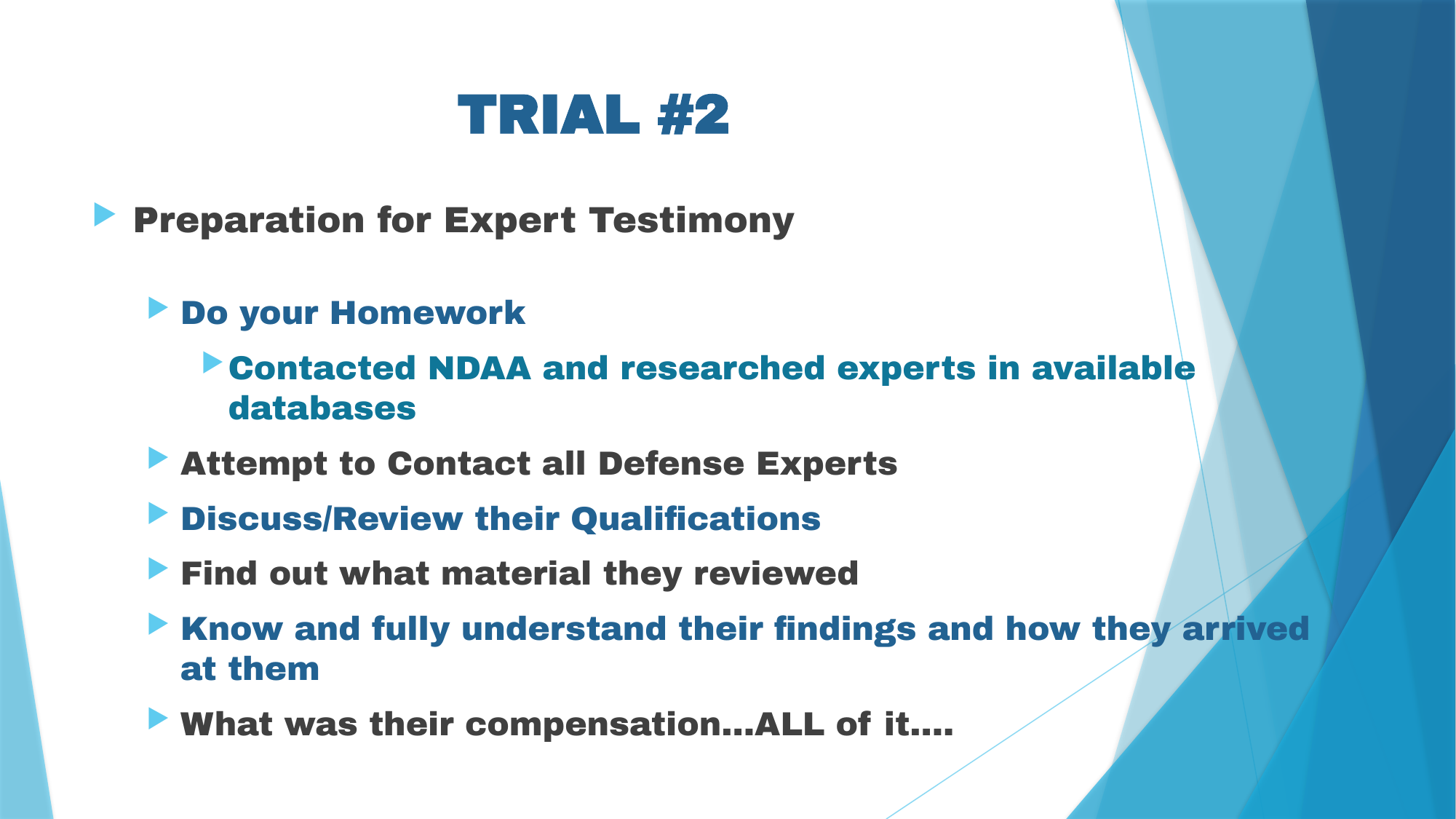

# TRIAL #2
Preparation for Expert Testimony

Do your Homework
Contacted NDAA and researched experts in available databases
Attempt to Contact all Defense Experts
Discuss/Review their Qualifications
Find out what material they reviewed
Know and fully understand their findings and how they arrived at them
What was their compensation…ALL of it….